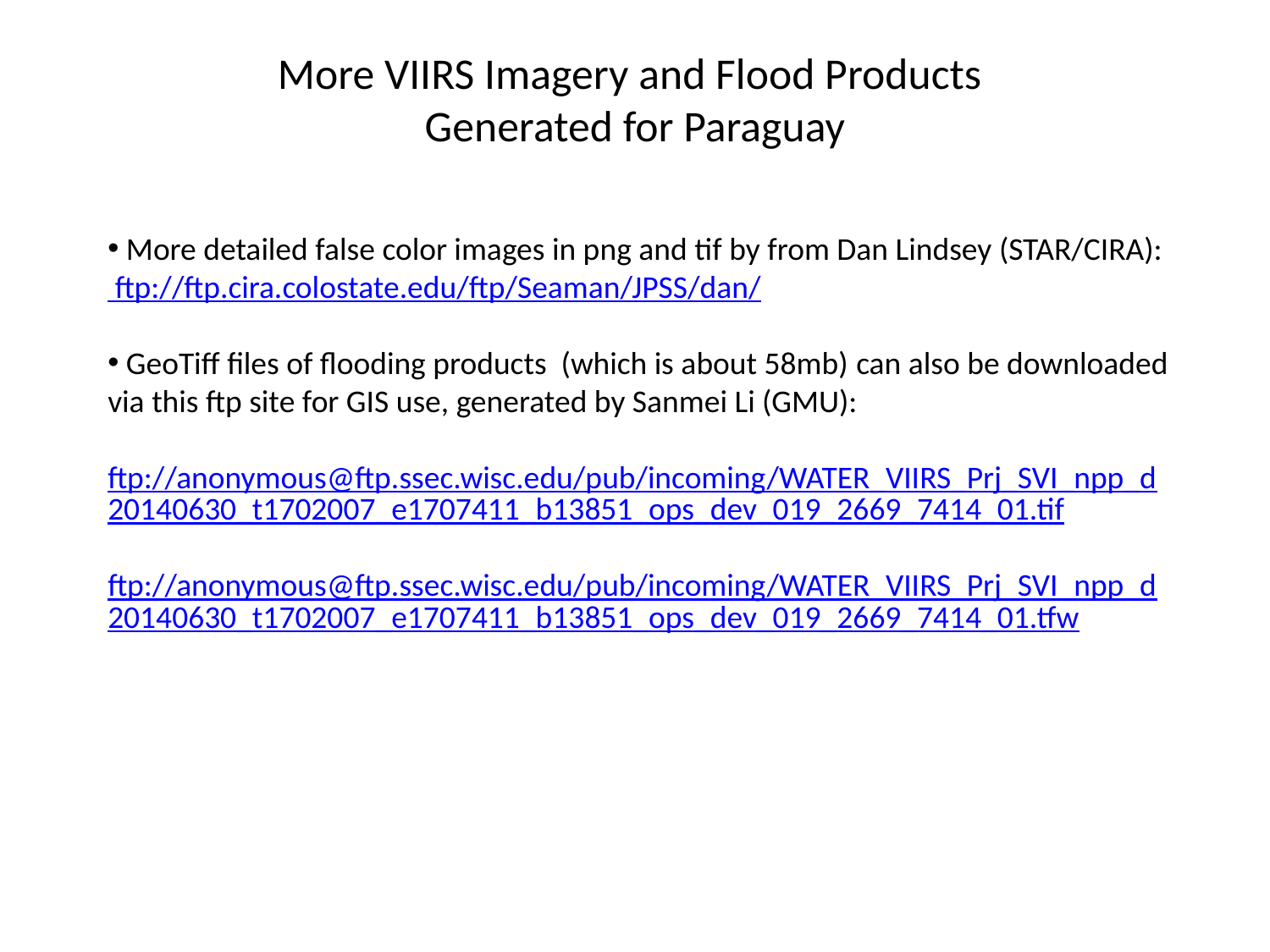

# More VIIRS Imagery and Flood Products Generated for Paraguay
 More detailed false color images in png and tif by from Dan Lindsey (STAR/CIRA):
 ftp://ftp.cira.colostate.edu/ftp/Seaman/JPSS/dan/

 GeoTiff files of flooding products  (which is about 58mb) can also be downloaded via this ftp site for GIS use, generated by Sanmei Li (GMU):

ftp://anonymous@ftp.ssec.wisc.edu/pub/incoming/WATER_VIIRS_Prj_SVI_npp_d20140630_t1702007_e1707411_b13851_ops_dev_019_2669_7414_01.tif
ftp://anonymous@ftp.ssec.wisc.edu/pub/incoming/WATER_VIIRS_Prj_SVI_npp_d20140630_t1702007_e1707411_b13851_ops_dev_019_2669_7414_01.tfw